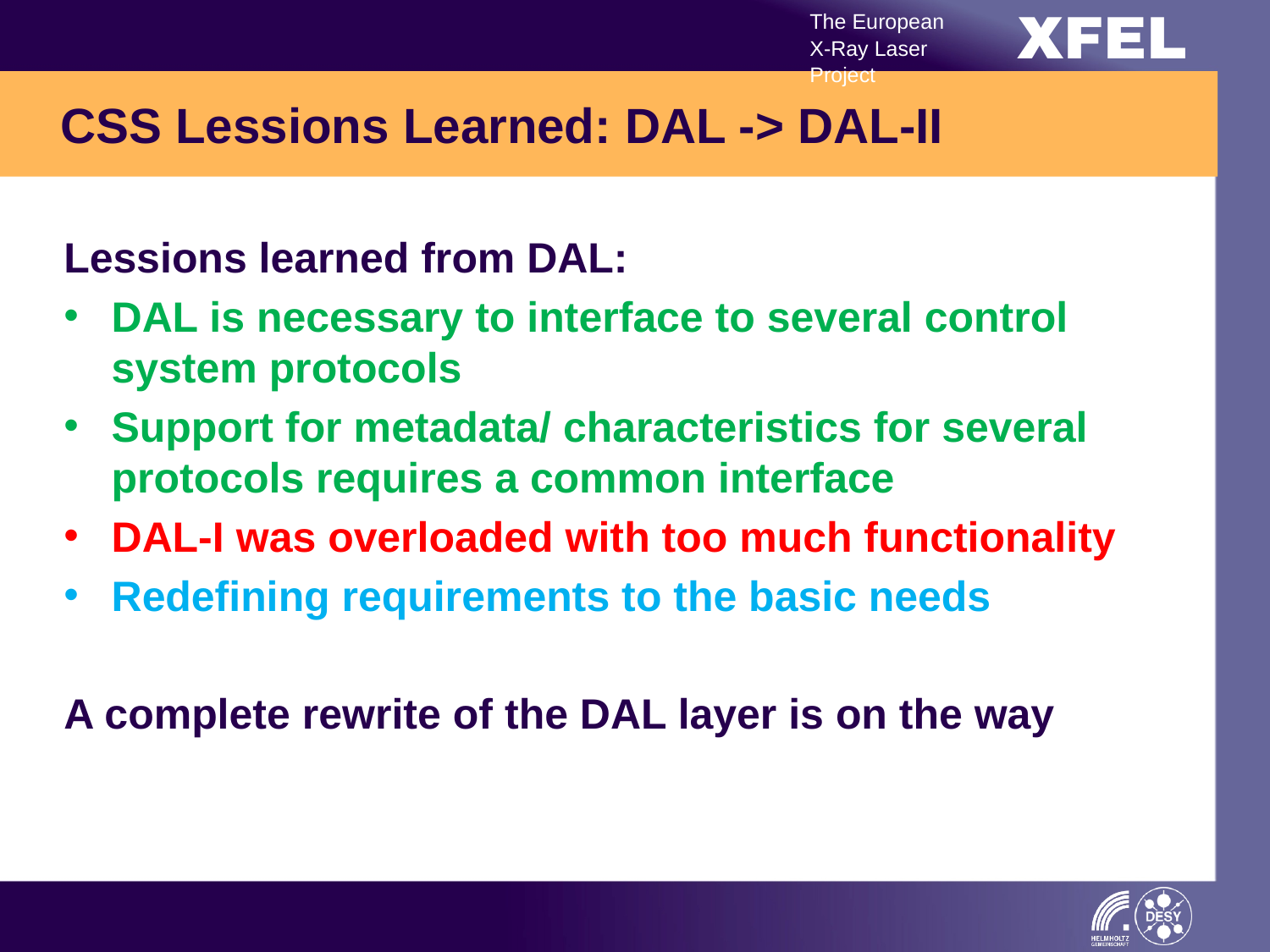

# CSS Lessions Learned: DAL -> DAL-II
Lessions learned from DAL:
DAL is necessary to interface to several control system protocols
Support for metadata/ characteristics for several protocols requires a common interface
DAL-I was overloaded with too much functionality
Redefining requirements to the basic needs

A complete rewrite of the DAL layer is on the way